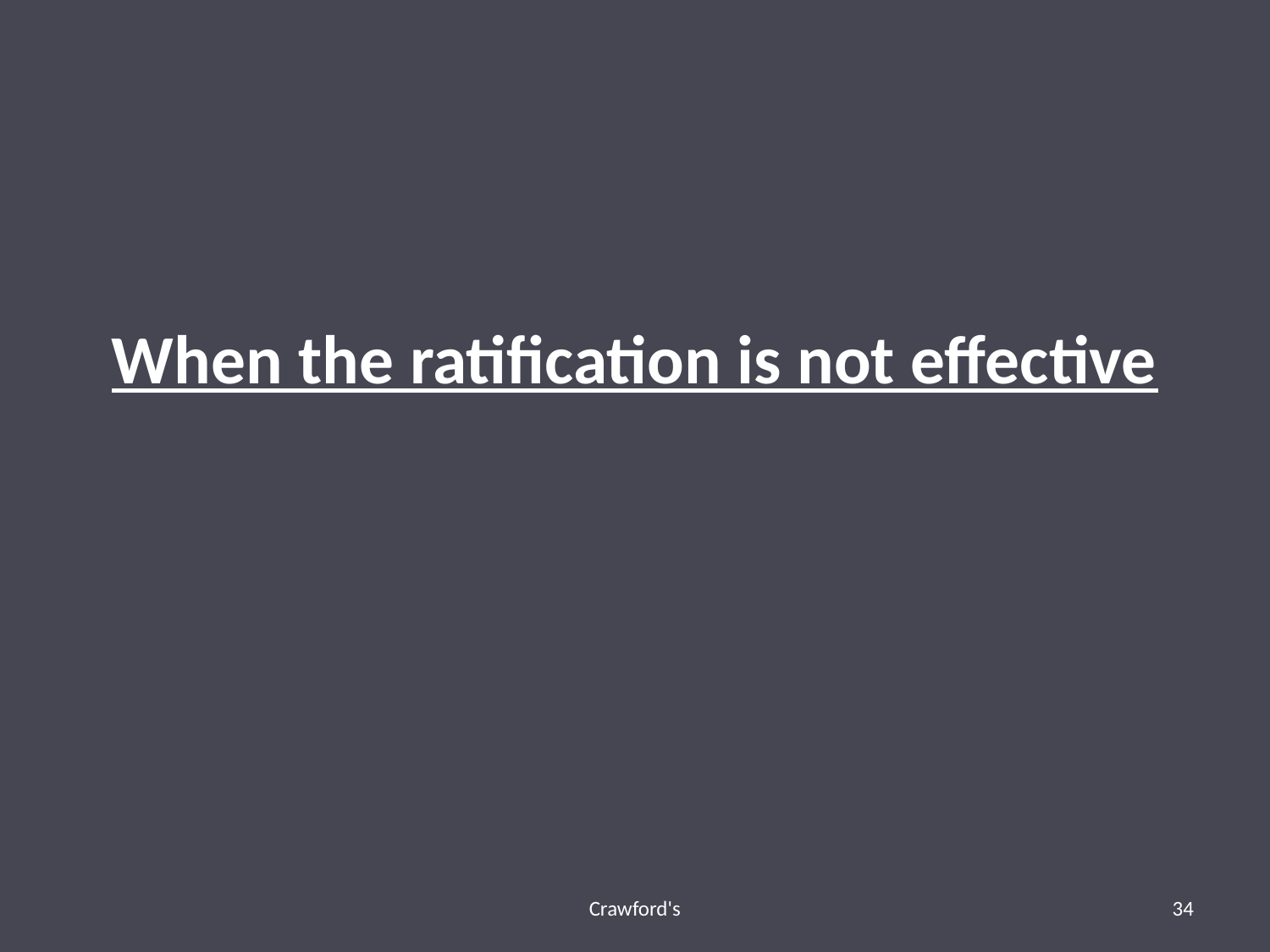

# When the ratification is not effective

Crawford's
34